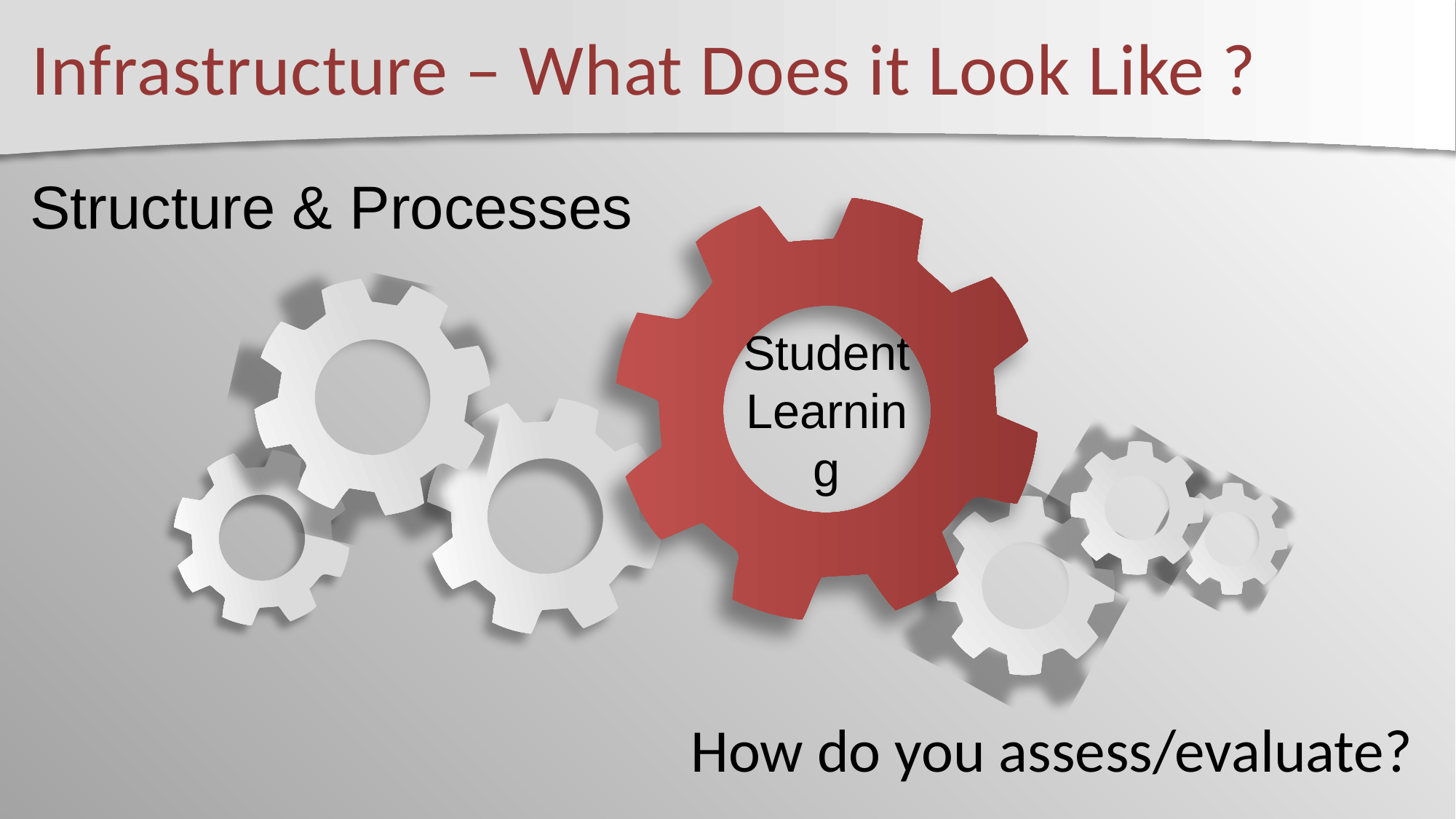

# Infrastructure – What Does it Look Like ?
Structure & Processes

Student Learning

How do you assess/evaluate?